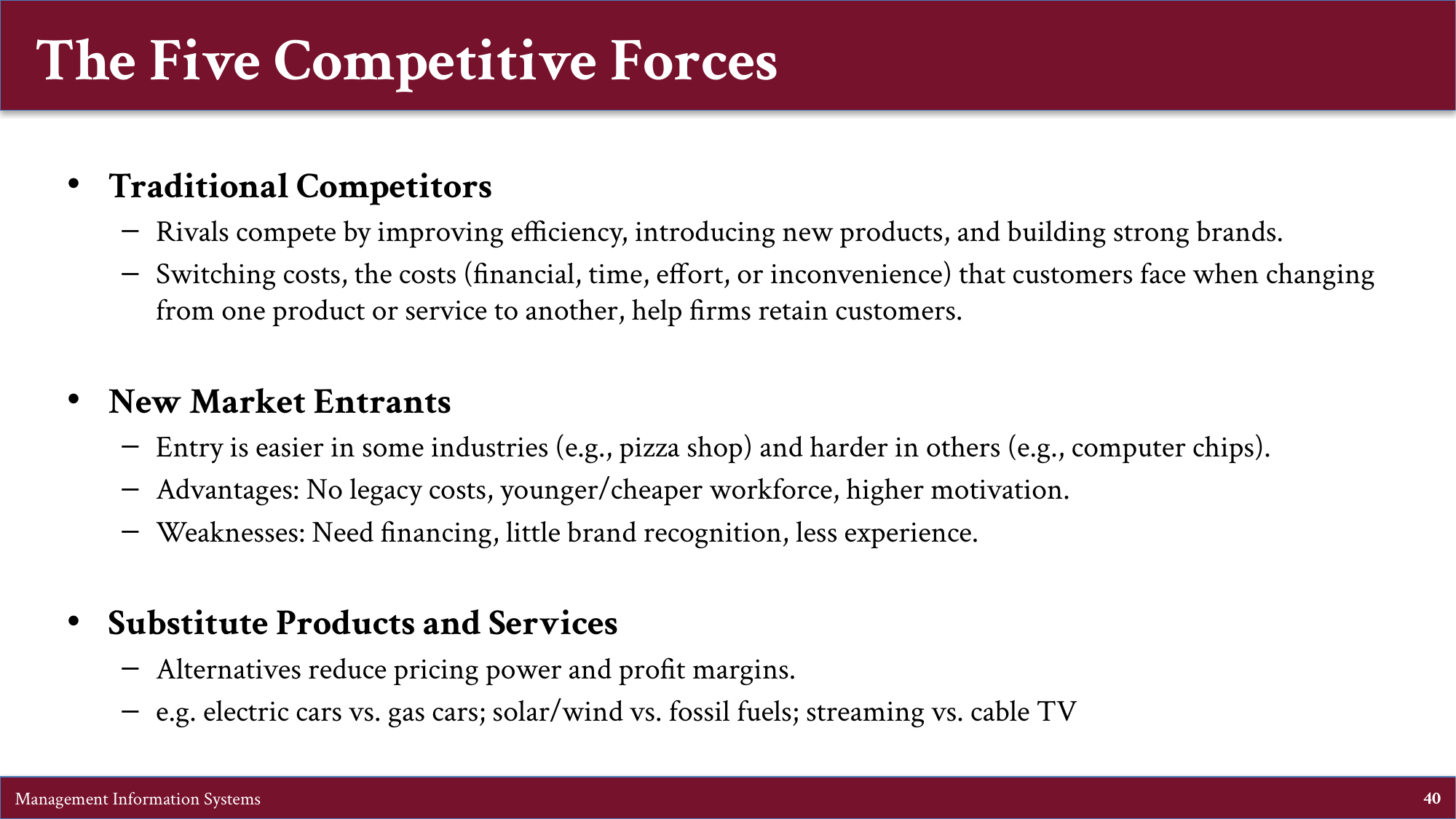

# The Five Competitive Forces
Traditional Competitors
Rivals compete by improving efficiency, introducing new products, and building strong brands.
Switching costs, the costs (financial, time, effort, or inconvenience) that customers face when changing from one product or service to another, help firms retain customers.

New Market Entrants
Entry is easier in some industries (e.g., pizza shop) and harder in others (e.g., computer chips).
Advantages: No legacy costs, younger/cheaper workforce, higher motivation.
Weaknesses: Need financing, little brand recognition, less experience.

Substitute Products and Services
Alternatives reduce pricing power and profit margins.
e.g. electric cars vs. gas cars; solar/wind vs. fossil fuels; streaming vs. cable TV

 Management Information Systems
40